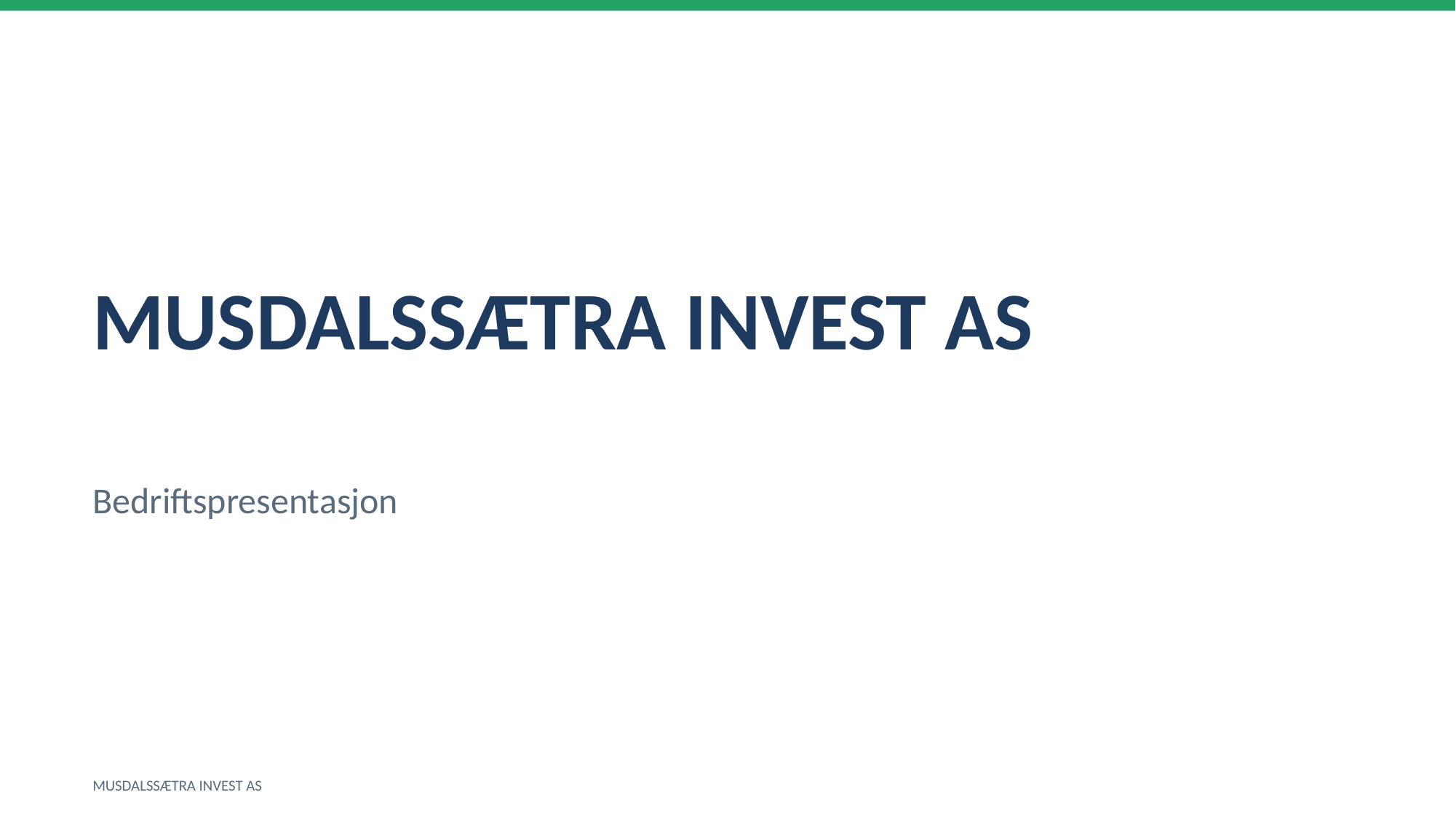

MUSDALSSÆTRA INVEST AS
Bedriftspresentasjon
MUSDALSSÆTRA INVEST AS